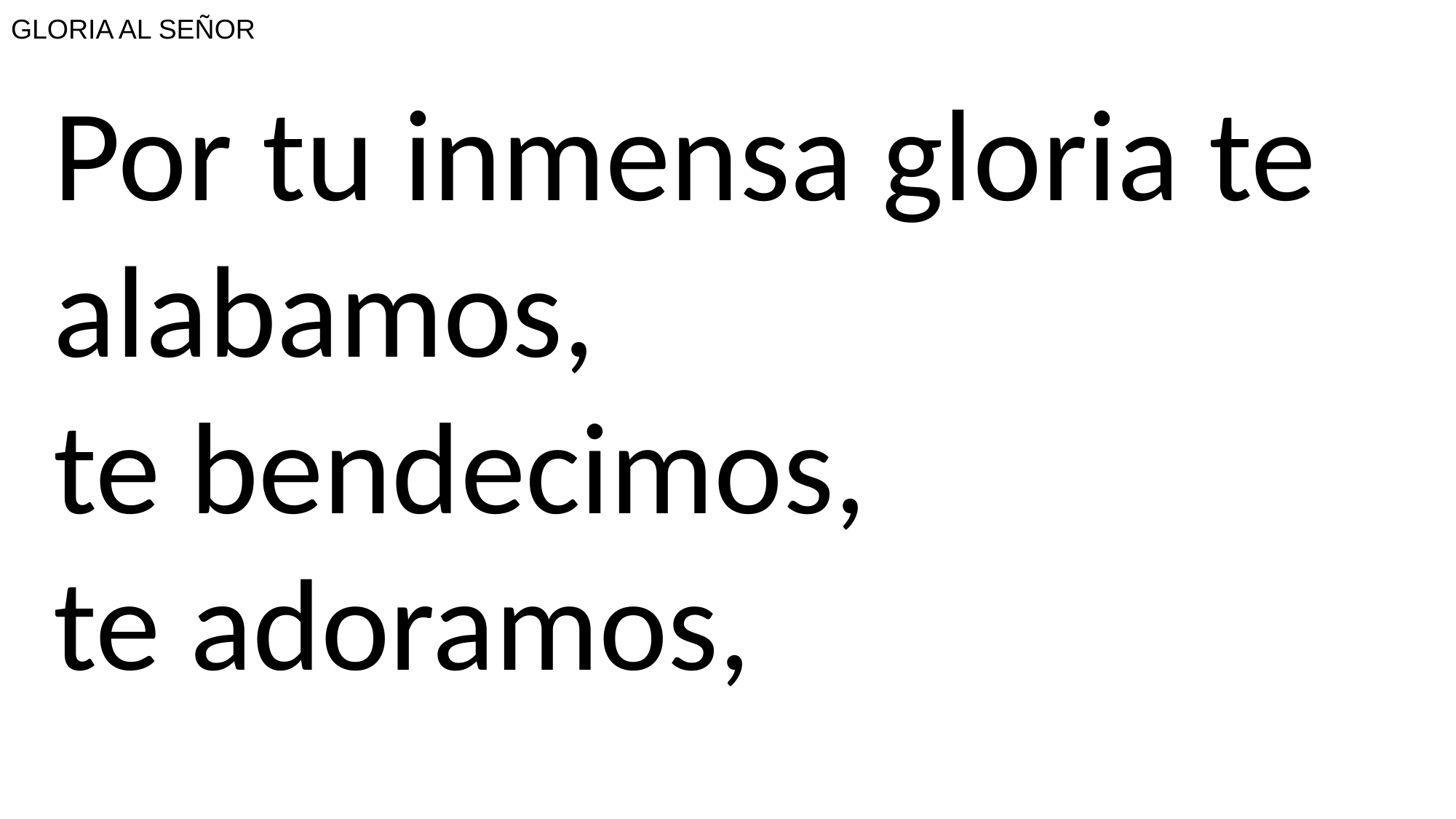

# GLORIA AL SEÑOR
Por tu inmensa gloria te alabamos,
te bendecimos,
te adoramos,